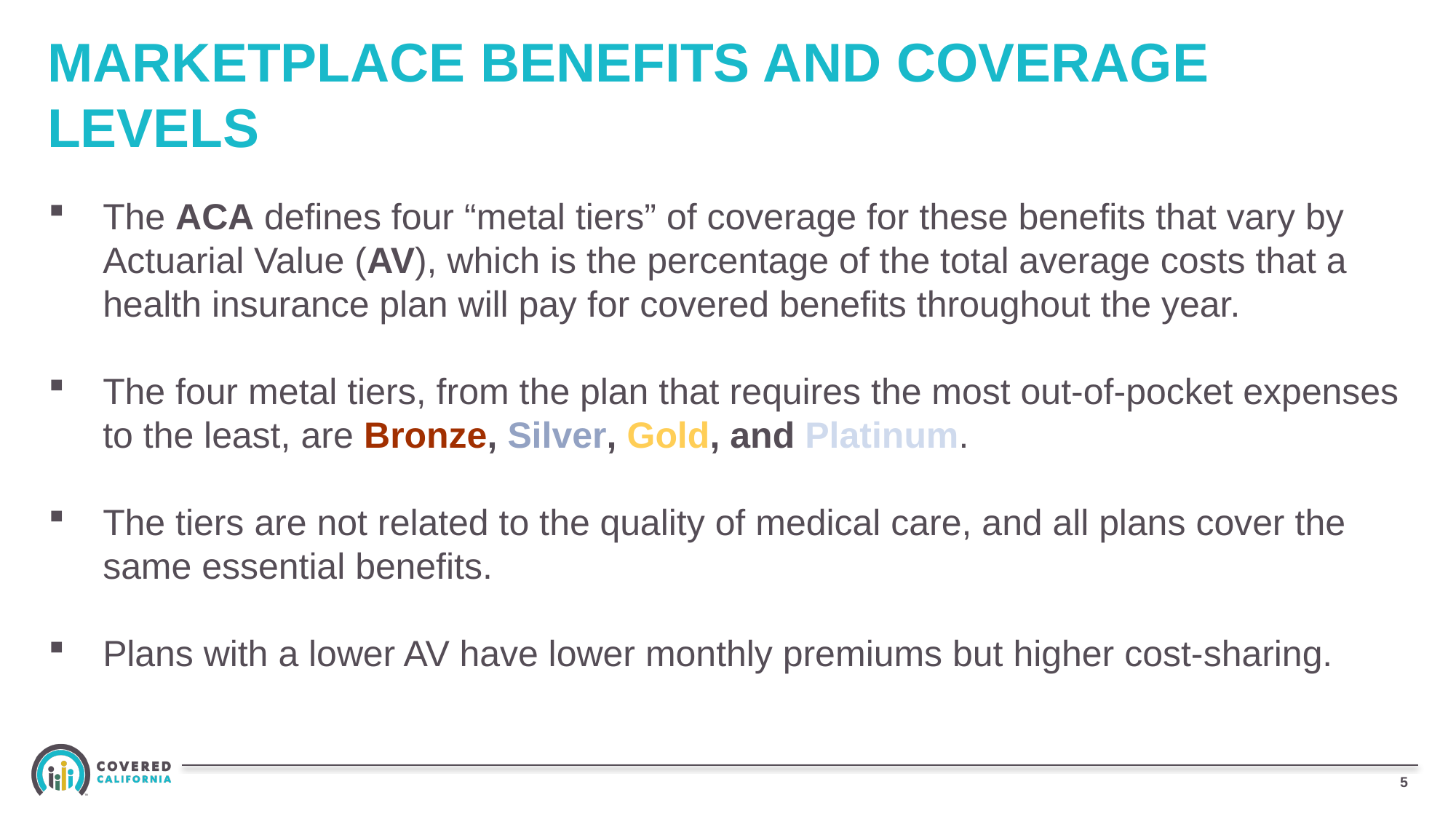

# Marketplace Benefits and coverage levels
The ACA defines four “metal tiers” of coverage for these benefits that vary by Actuarial Value (AV), which is the percentage of the total average costs that a health insurance plan will pay for covered benefits throughout the year.

The four metal tiers, from the plan that requires the most out-of-pocket expenses to the least, are Bronze, Silver, Gold, and Platinum.

The tiers are not related to the quality of medical care, and all plans cover the same essential benefits.

Plans with a lower AV have lower monthly premiums but higher cost-sharing.
5